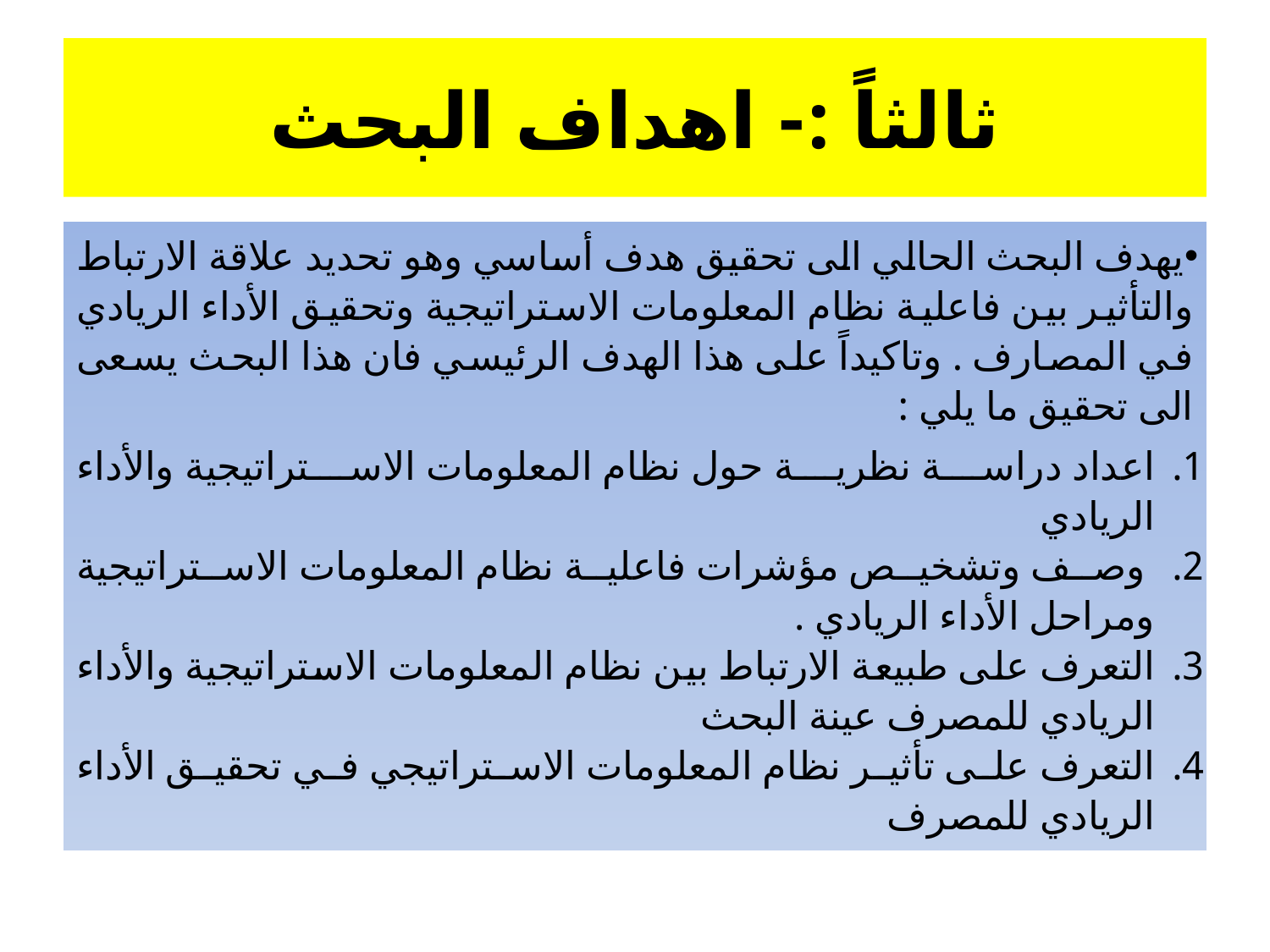

# ثالثاً :- اهداف البحث
يهدف البحث الحالي الى تحقيق هدف أساسي وهو تحديد علاقة الارتباط والتأثير بين فاعلية نظام المعلومات الاستراتيجية وتحقيق الأداء الريادي في المصارف . وتاكيداً على هذا الهدف الرئيسي فان هذا البحث يسعى الى تحقيق ما يلي :
اعداد دراسة نظرية حول نظام المعلومات الاستراتيجية والأداء الريادي
 وصف وتشخيص مؤشرات فاعلية نظام المعلومات الاستراتيجية ومراحل الأداء الريادي .
التعرف على طبيعة الارتباط بين نظام المعلومات الاستراتيجية والأداء الريادي للمصرف عينة البحث
التعرف على تأثير نظام المعلومات الاستراتيجي في تحقيق الأداء الريادي للمصرف